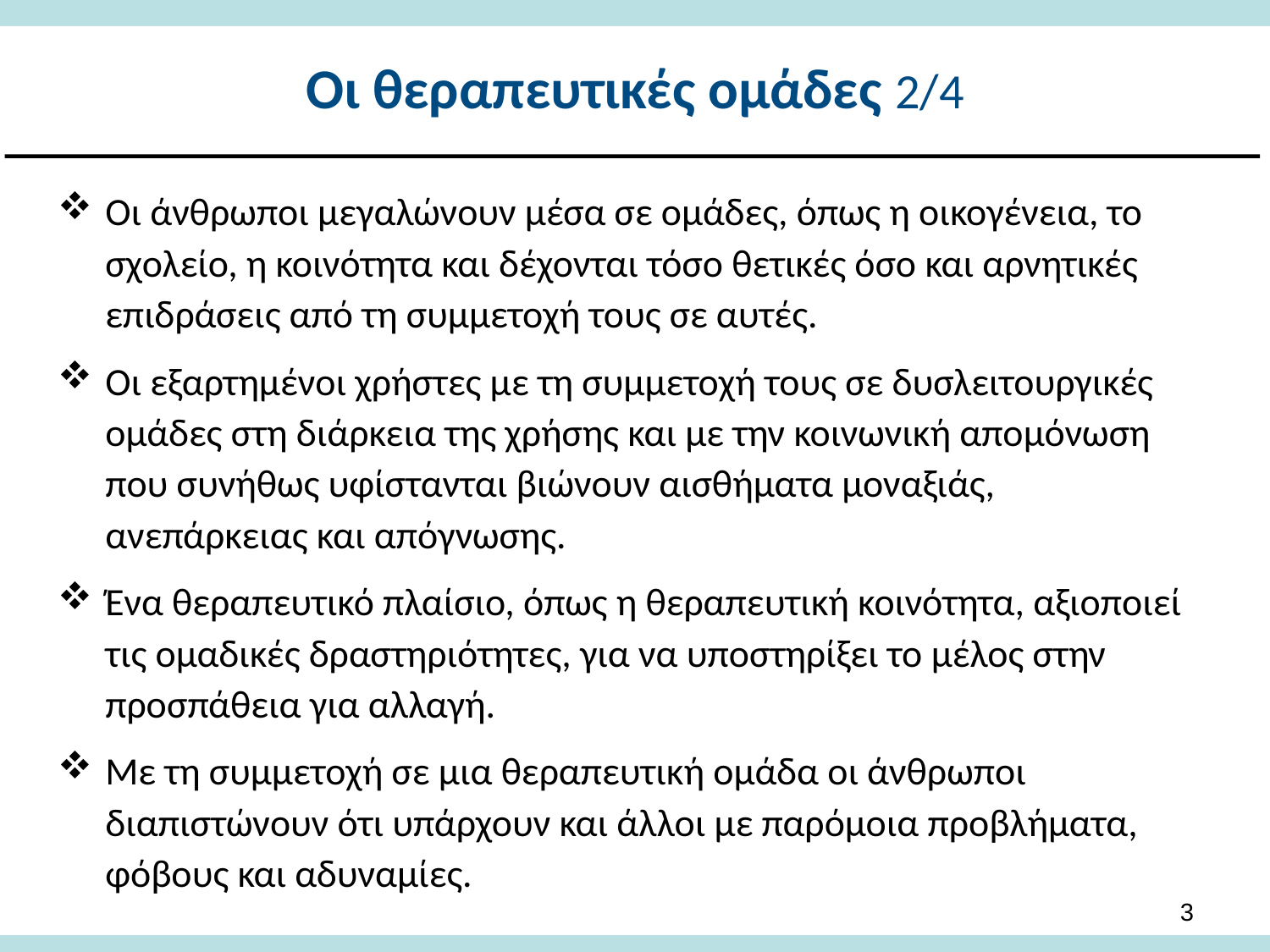

# Οι θεραπευτικές ομάδες 2/4
Οι άνθρωποι μεγαλώνουν μέσα σε ομάδες, όπως η οικογένεια, το σχολείο, η κοινότητα και δέχονται τόσο θετικές όσο και αρνητικές επιδράσεις από τη συμμετοχή τους σε αυτές.
Οι εξαρτημένοι χρήστες με τη συμμετοχή τους σε δυσλειτουργικές ομάδες στη διάρκεια της χρήσης και με την κοινωνική απομόνωση που συνήθως υφίστανται βιώνουν αισθήματα μοναξιάς, ανεπάρκειας και απόγνωσης.
Ένα θεραπευτικό πλαίσιο, όπως η θεραπευτική κοινότητα, αξιοποιεί τις ομαδικές δραστηριότητες, για να υποστηρίξει το μέλος στην προσπάθεια για αλλαγή.
Με τη συμμετοχή σε μια θεραπευτική ομάδα οι άνθρωποι διαπιστώνουν ότι υπάρχουν και άλλοι με παρόμοια προβλήματα, φόβους και αδυναμίες.
3